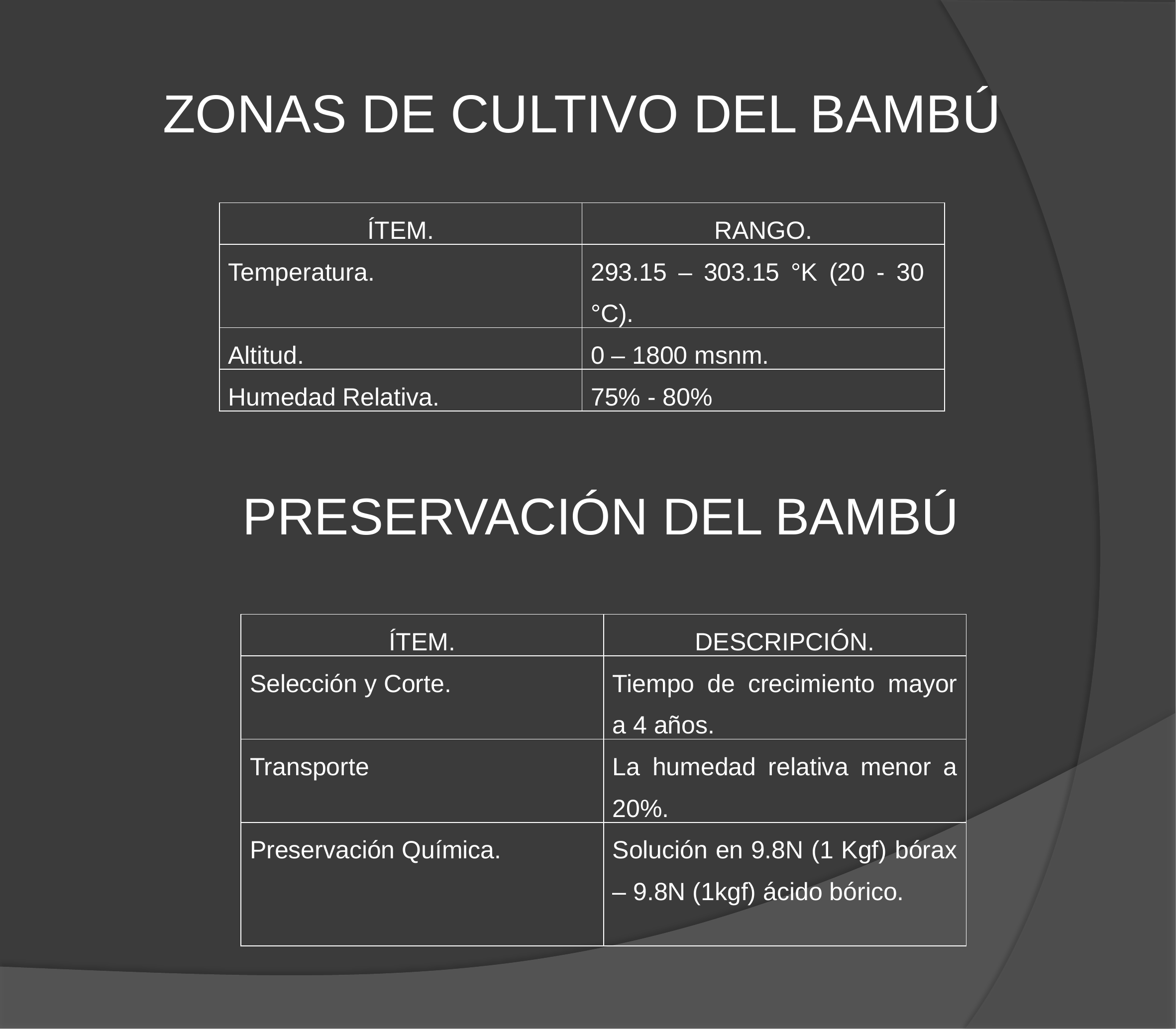

ZONAS DE CULTIVO DEL BAMBÚ
| ÍTEM. | RANGO. |
| --- | --- |
| Temperatura. | 293.15 – 303.15 °K (20 - 30 °C). |
| Altitud. | 0 – 1800 msnm. |
| Humedad Relativa. | 75% - 80% |
# PRESERVACIÓN DEL BAMBÚ
| ÍTEM. | DESCRIPCIÓN. |
| --- | --- |
| Selección y Corte. | Tiempo de crecimiento mayor a 4 años. |
| Transporte | La humedad relativa menor a 20%. |
| Preservación Química. | Solución en 9.8N (1 Kgf) bórax – 9.8N (1kgf) ácido bórico. |